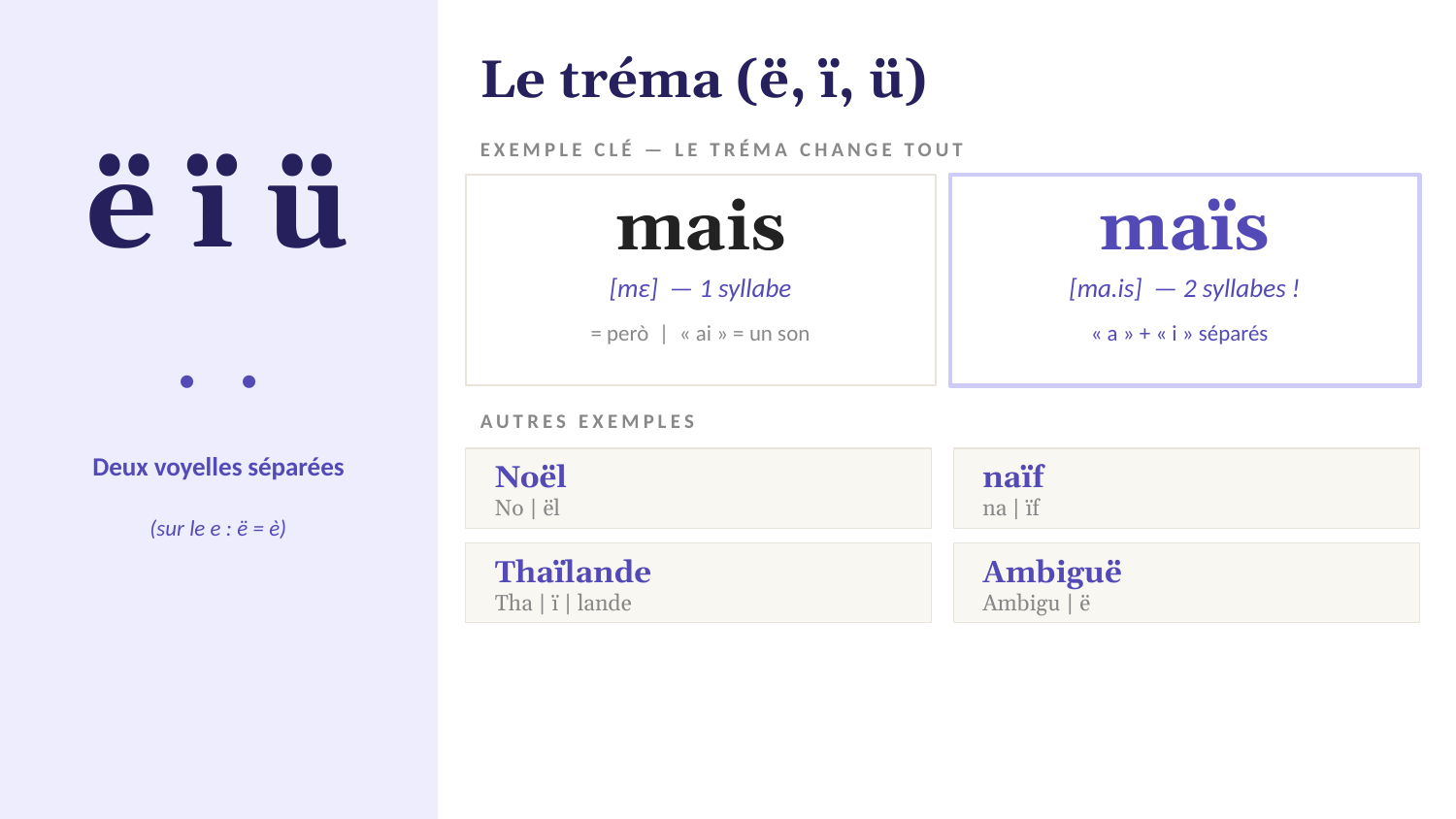

Le tréma (ë, ï, ü)
ë ï ü
EXEMPLE CLÉ — LE TRÉMA CHANGE TOUT

mais
maïs
[mɛ]  — 1 syllabe
[ma.is]  — 2 syllabes !
= però  |  « ai » = un son
« a » + « i » séparés
·  ·
AUTRES EXEMPLES
Deux voyelles séparées

Noël
No | ël
naïf
na | ïf
(sur le e : ë = è)

Thaïlande
Tha | ï | lande
Ambiguë
Ambigu | ë